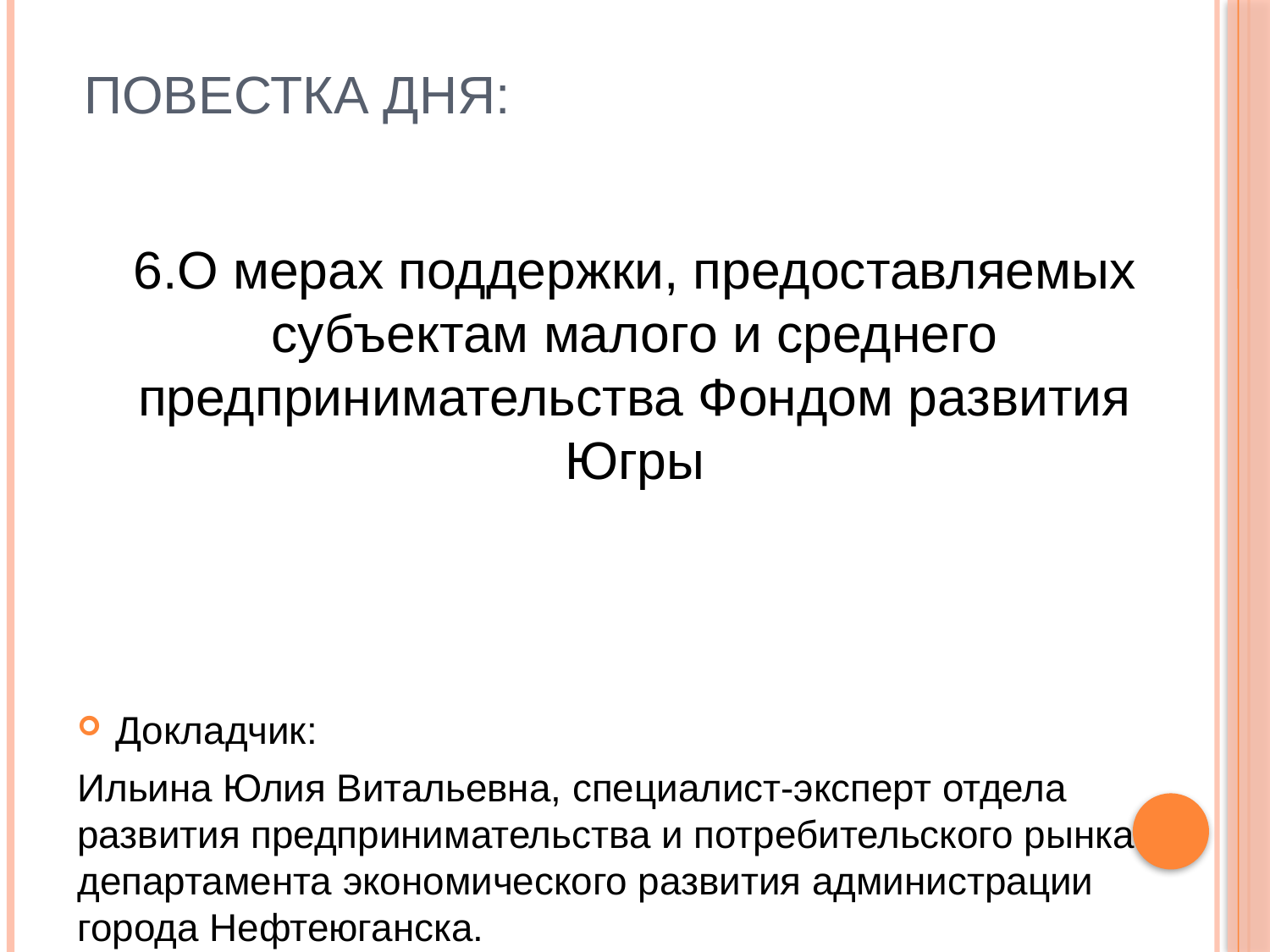

# Повестка дня:

6.О мерах поддержки, предоставляемых субъектам малого и среднего предпринимательства Фондом развития Югры

Докладчик:
Ильина Юлия Витальевна, специалист-эксперт отдела развития предпринимательства и потребительского рынка департамента экономического развития администрации города Нефтеюганска.